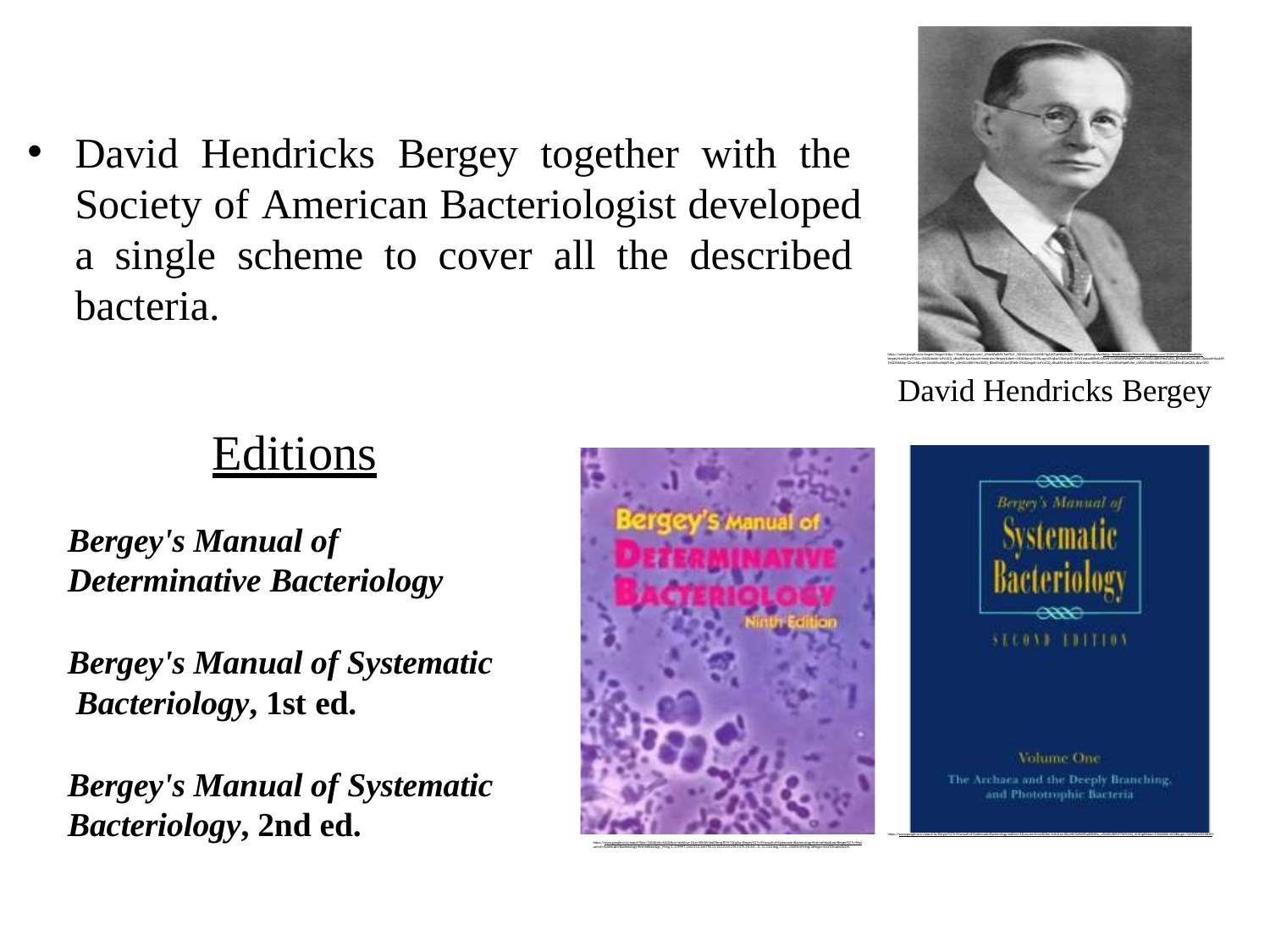

David Hendricks Bergey together with the  Society of American Bacteriologist developed  a single scheme to cover all the described  bacteria.
https://www.google.co.in/imgres?imgurl=http://3.bp.blogspot.com/_Uhse4PaiRAY/SzeYTu3_28I/AAAAAAAAABk/9gA6STqeNkU/s320/Bergey.gif&imgrefurl=http://deadscientistoftheweek.blogspot.com/2009/12/david-hendricks-  bergey.html&h=291&w=200&tbnid=1zFsUGQ_xBsaRM:&q=David+Hendricks+Bergey&tbnh=160&tbnw=109&usg=AFrqEzcS3butvpSZAlYhY1wycaddiRnKrQ&vet=12ahUKEwiNqbPUhe_cAhWGs48KHYecDUEQ_B0wEHoECAoQFA..i&docid=ilzptzfY  1hODIM&itg=1&sa=X&ved=2ahUKEwiNqbPUhe_cAhWGs48KHYecDUEQ_B0wEHoECAoQFA#h=291&imgdii=1zFsUGQ_xBsaRM:&tbnh=160&tbnw=109&vet=12ahUKEwiNqbPUhe_cAhWGs48KHYecDUEQ_B0wEHoECAoQFA..i&w=200
David Hendricks Bergey
Editions
Bergey's Manual of  Determinative Bacteriology

Bergey's Manual of Systematic  Bacteriology, 1st ed.

Bergey's Manual of Systematic
Bacteriology, 2nd ed.

https://www.google.co.in/search?q=Bergey%27s+Manual+of+Systematic+Bacteriology+edition+1&source=lnms&tbm=isch&sa=X&ved=0ahUKEwjIiKbShu_cAhUKLI8KHY7WD44Q_AUICigB&biw=1366&bih=662#imgrc=7aMWVxSS5EIKJM:
https://www.google.co.in/search?biw=1366&bih=662&tbm=isch&sa=1&ei=3Rt0W4esEYbrvgTP357QCg&q=Bergey%27s+Manual+of+Systematic+Bacteriology+first+edition&oq=Bergey%27s+Man  ual+of+Systematic+Bacteriology+first+edition&gs_l=img.3...139997.144431.0.144790.13.13.0.0.0.0.294.1475.2-6.6.0....0...1c.1.64.img..7.0.0....0.WD1nYYnhgC4#imgrc=LloY1OnadoOo1M: